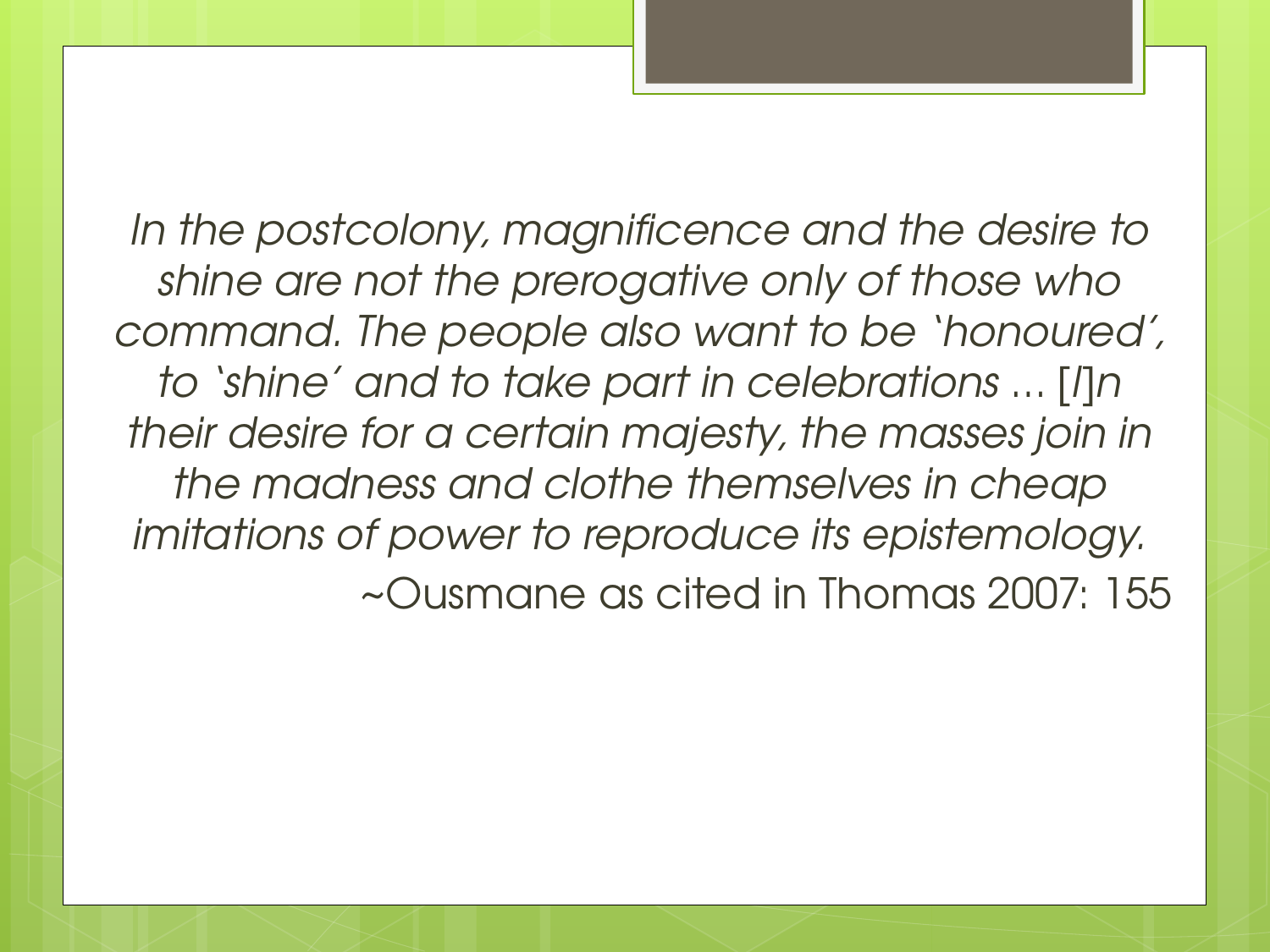

In the postcolony, magnificence and the desire to shine are not the prerogative only of those who command. The people also want to be ‘honoured’, to ‘shine’ and to take part in celebrations … [I]n their desire for a certain majesty, the masses join in the madness and clothe themselves in cheap imitations of power to reproduce its epistemology.
~Ousmane as cited in Thomas 2007: 155